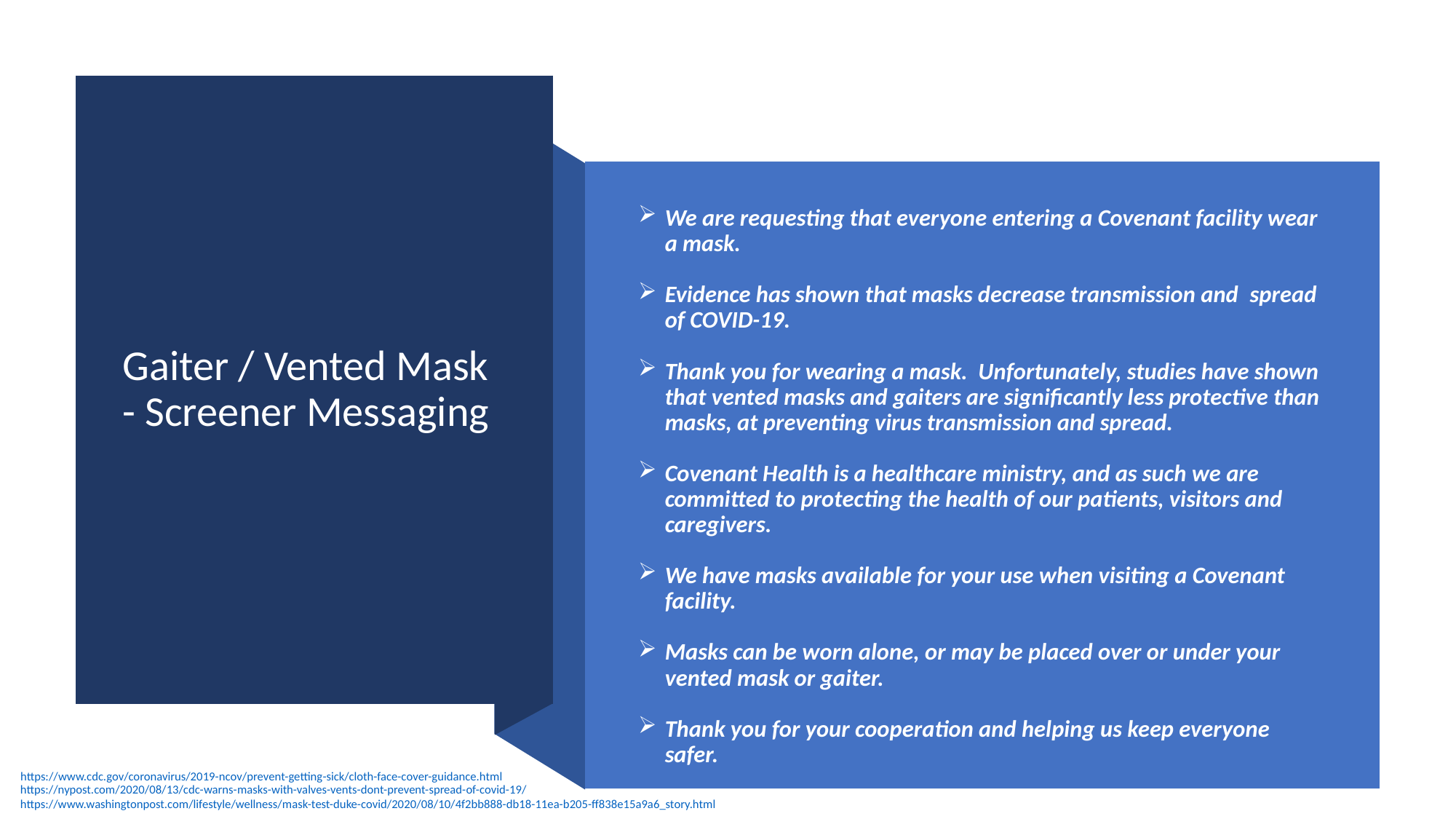

# Gaiter / Vented Mask - Screener Messaging

We are requesting that everyone entering a Covenant facility wear a mask.

Evidence has shown that masks decrease transmission and  spread of COVID-19.

Thank you for wearing a mask.  Unfortunately, studies have shown that vented masks and gaiters are significantly less protective than masks, at preventing virus transmission and spread.

Covenant Health is a healthcare ministry, and as such we are committed to protecting the health of our patients, visitors and caregivers.

We have masks available for your use when visiting a Covenant facility.

Masks can be worn alone, or may be placed over or under your vented mask or gaiter.

Thank you for your cooperation and helping us keep everyone safer.

https://www.cdc.gov/coronavirus/2019-ncov/prevent-getting-sick/cloth-face-cover-guidance.html

https://nypost.com/2020/08/13/cdc-warns-masks-with-valves-vents-dont-prevent-spread-of-covid-19/
https://www.washingtonpost.com/lifestyle/wellness/mask-test-duke-covid/2020/08/10/4f2bb888-db18-11ea-b205-ff838e15a9a6_story.html